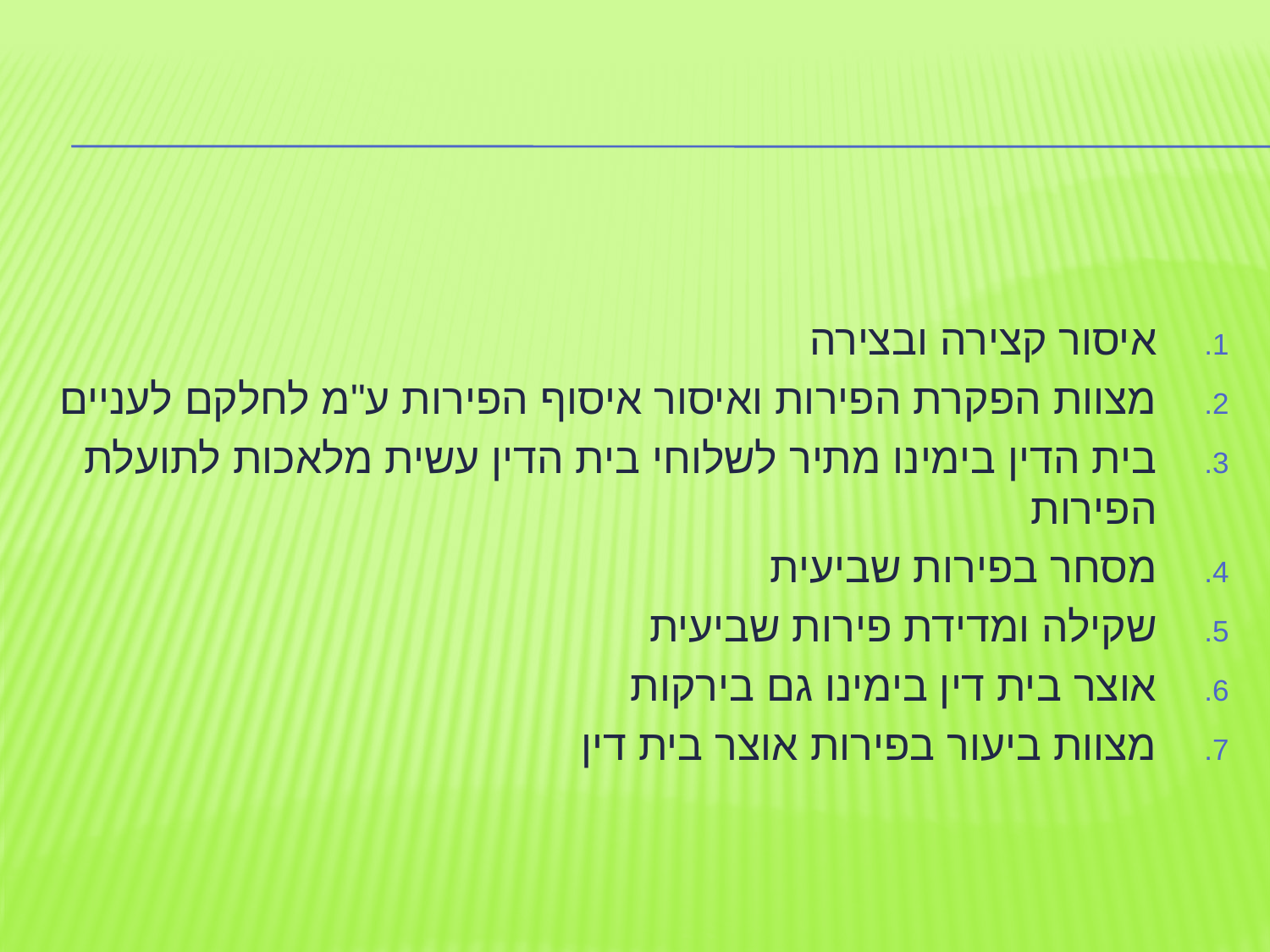

איסור קצירה ובצירה
מצוות הפקרת הפירות ואיסור איסוף הפירות ע"מ לחלקם לעניים
בית הדין בימינו מתיר לשלוחי בית הדין עשית מלאכות לתועלת הפירות
מסחר בפירות שביעית
שקילה ומדידת פירות שביעית
אוצר בית דין בימינו גם בירקות
מצוות ביעור בפירות אוצר בית דין